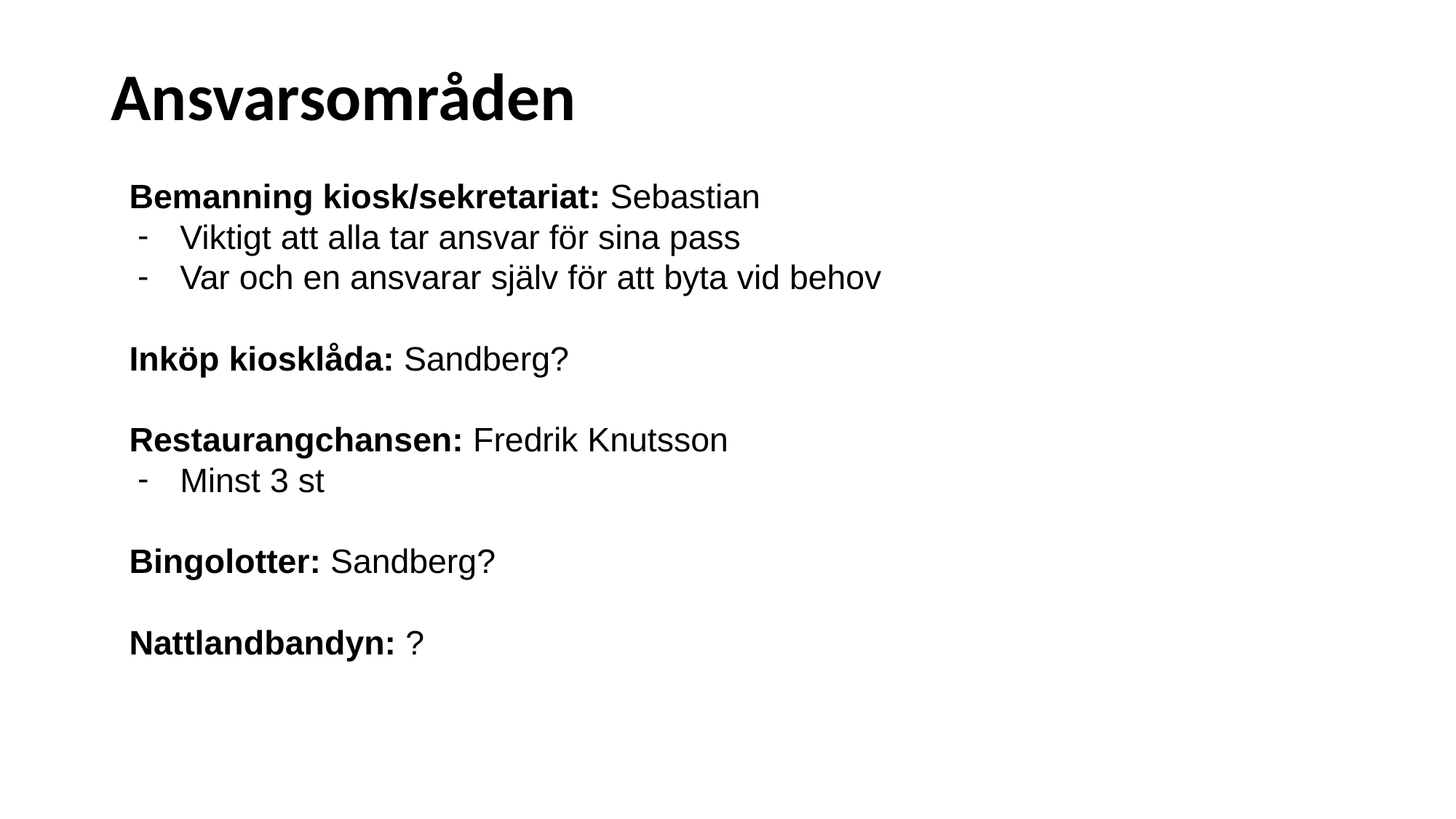

# Ansvarsområden

Bemanning kiosk/sekretariat: Sebastian
Viktigt att alla tar ansvar för sina pass
Var och en ansvarar själv för att byta vid behov

Inköp kiosklåda: Sandberg?

Restaurangchansen: Fredrik Knutsson
Minst 3 st

Bingolotter: Sandberg?

Nattlandbandyn: ?